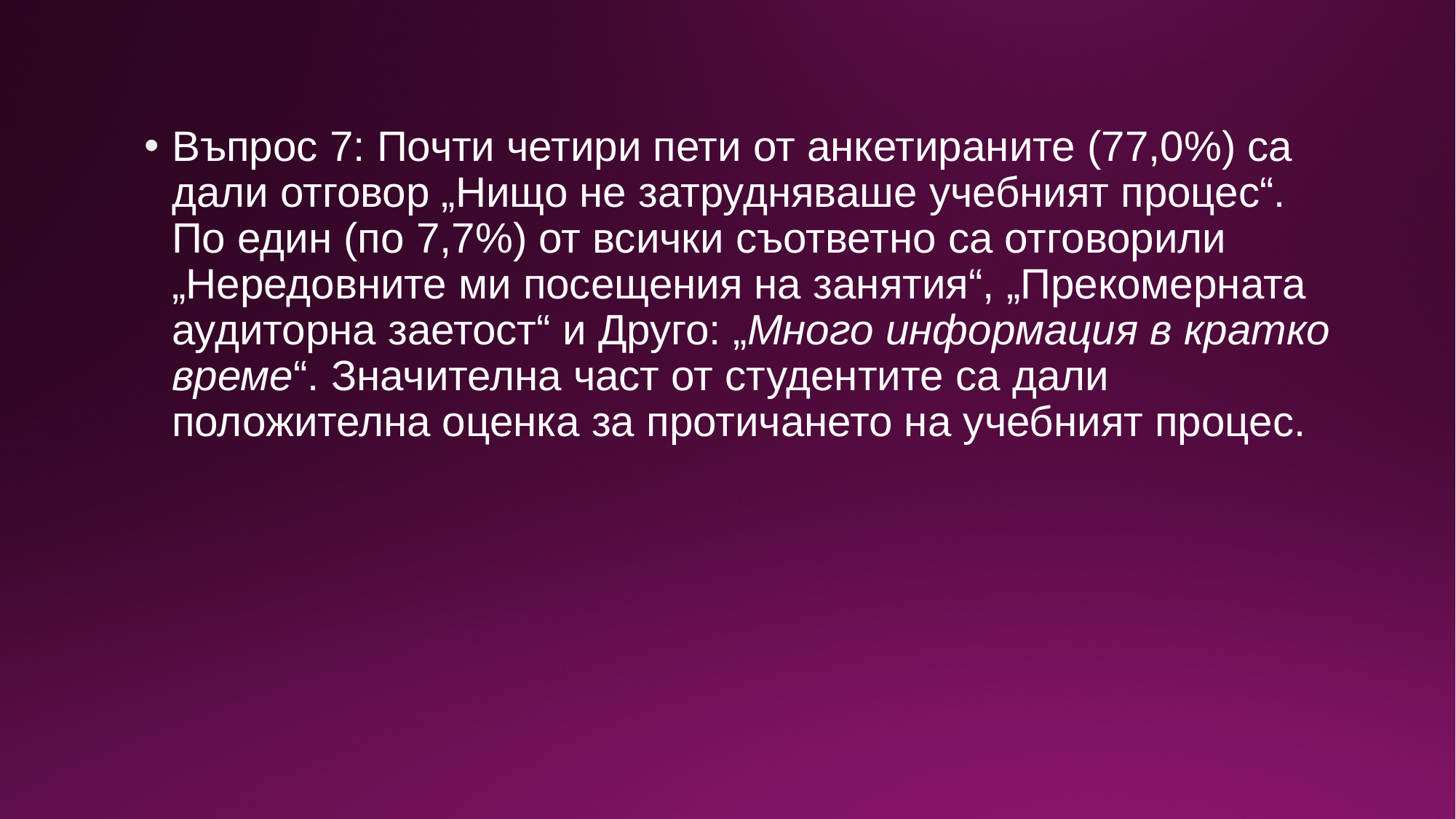

Въпрос 7: Почти четири пети от анкетираните (77,0%) са дали отговор „Нищо не затрудняваше учебният процес“. По един (по 7,7%) от всички съответно са отговорили „Нередовните ми посещения на занятия“, „Прекомерната аудиторна заетост“ и Друго: „Много информация в кратко време“. Значителна част от студентите са дали положителна оценка за протичането на учебният процес.